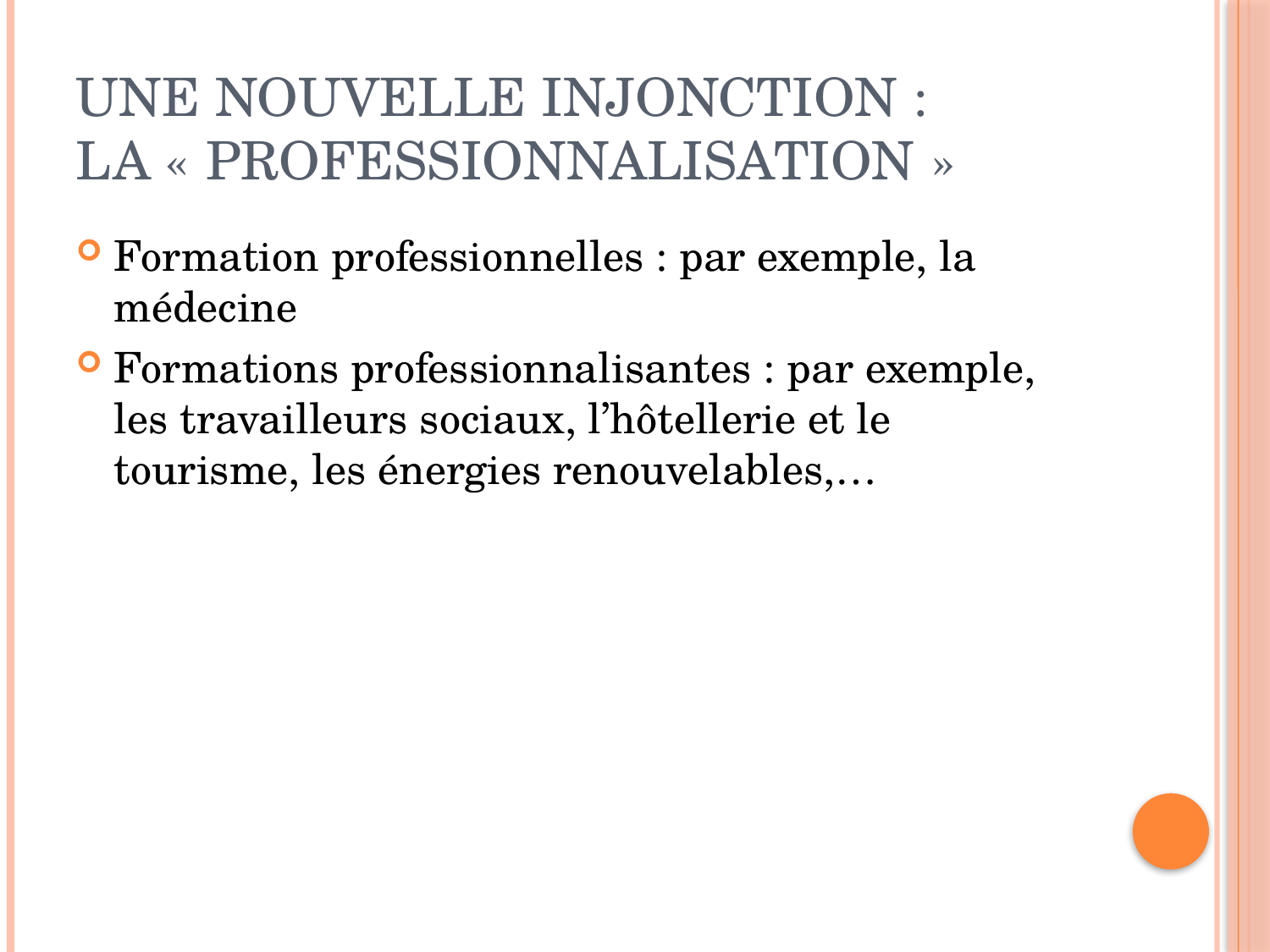

# Une nouvelle injonction : la « professionnalisation »
Formation professionnelles : par exemple, la médecine
Formations professionnalisantes : par exemple, les travailleurs sociaux, l’hôtellerie et le tourisme, les énergies renouvelables,…